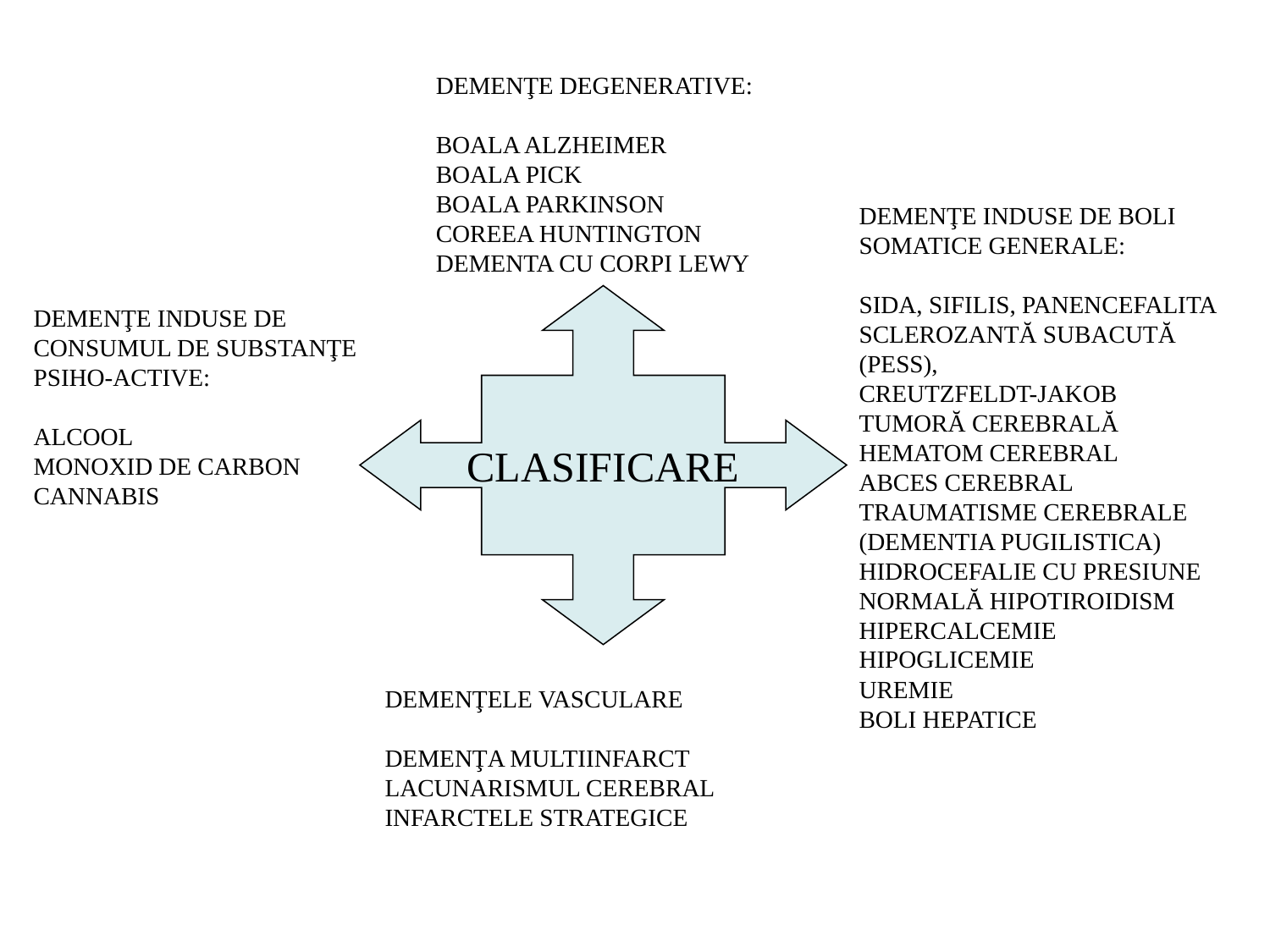

DEMENŢE DEGENERATIVE:

BOALA ALZHEIMER
BOALA PICK
BOALA PARKINSON
COREEA HUNTINGTON
DEMENTA CU CORPI LEWY
DEMENŢE INDUSE DE BOLI SOMATICE GENERALE:

SIDA, SIFILIS, PANENCEFALITA SCLEROZANTĂ SUBACUTĂ (PESS),
CREUTZFELDT-JAKOB
TUMORĂ CEREBRALĂ HEMATOM CEREBRAL
ABCES CEREBRAL
TRAUMATISME CEREBRALE (DEMENTIA PUGILISTICA)
HIDROCEFALIE CU PRESIUNE NORMALĂ HIPOTIROIDISM
HIPERCALCEMIE
HIPOGLICEMIE
UREMIE
BOLI HEPATICE
CLASIFICARE
DEMENŢE INDUSE DE CONSUMUL DE SUBSTANŢE PSIHO-ACTIVE:

ALCOOL
MONOXID DE CARBON
CANNABIS
DEMENŢELE VASCULARE

DEMENŢA MULTIINFARCT
LACUNARISMUL CEREBRAL
INFARCTELE STRATEGICE